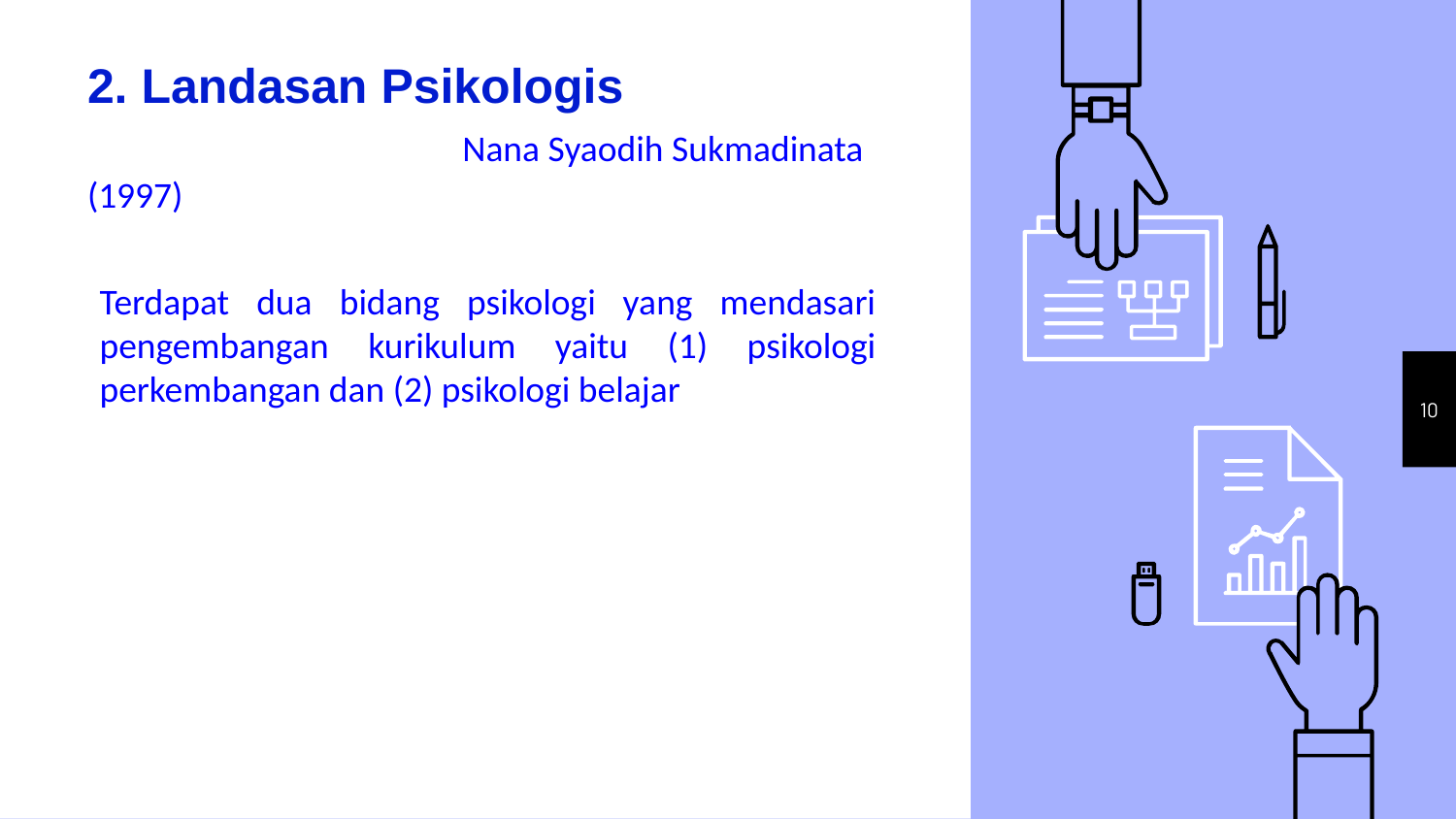

# 2. Landasan Psikologis Nana Syaodih Sukmadinata (1997)
Terdapat dua bidang psikologi yang mendasari pengembangan kurikulum yaitu (1) psikologi perkembangan dan (2) psikologi belajar
10